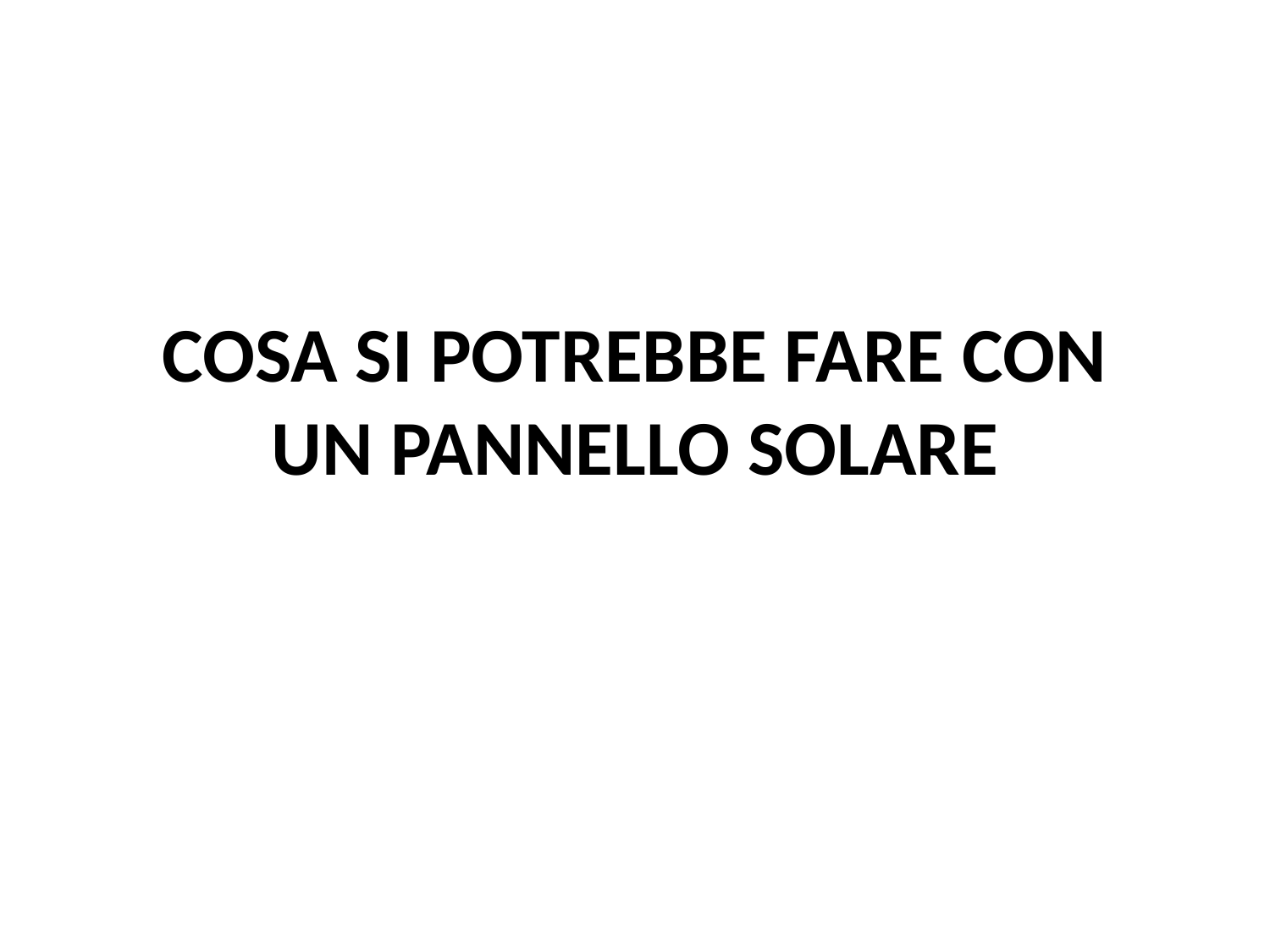

# COSA SI POTREBBE FARE CON UN PANNELLO SOLARE